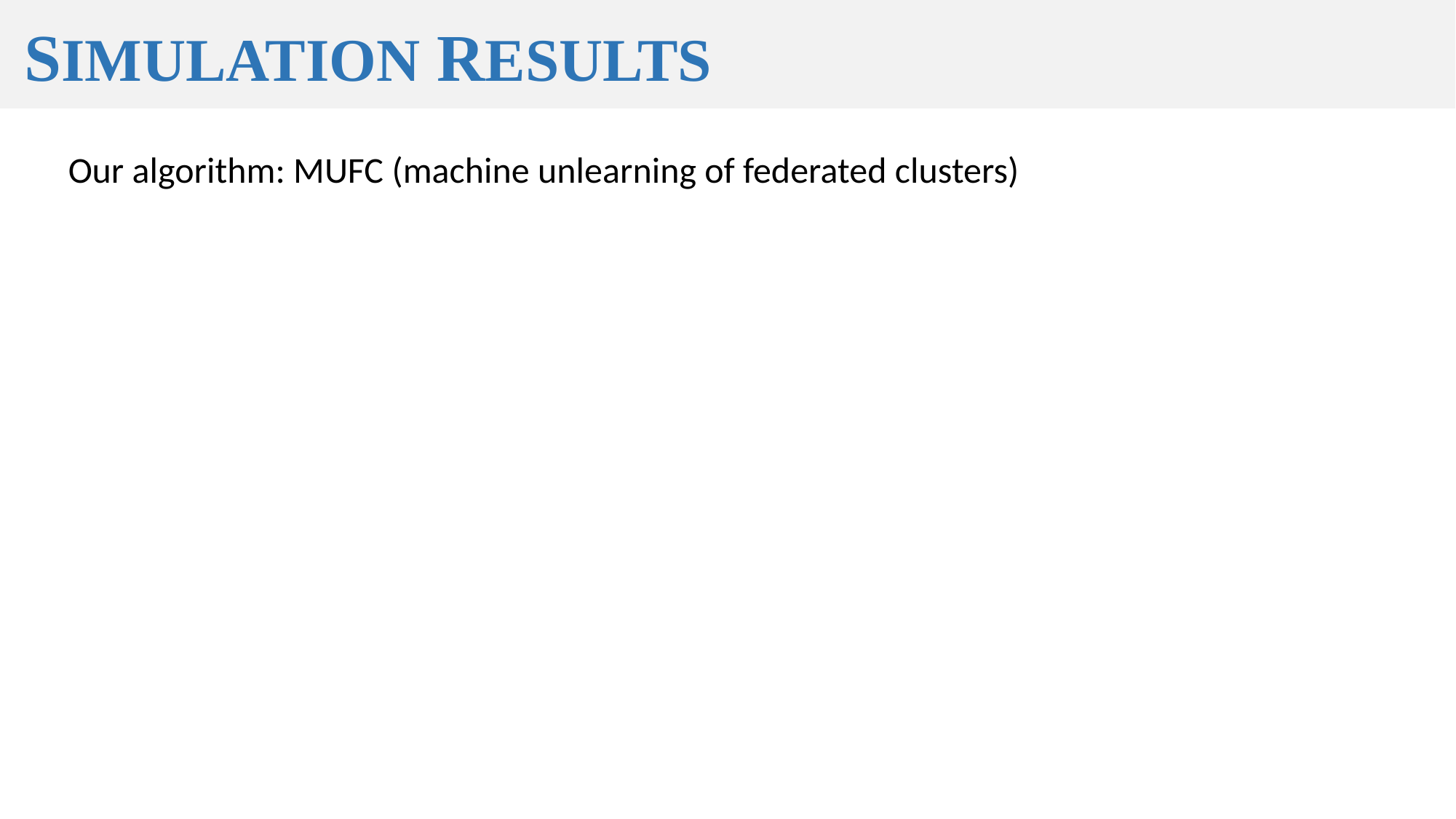

Simulation Results
Our algorithm: MUFC (machine unlearning of federated clusters)